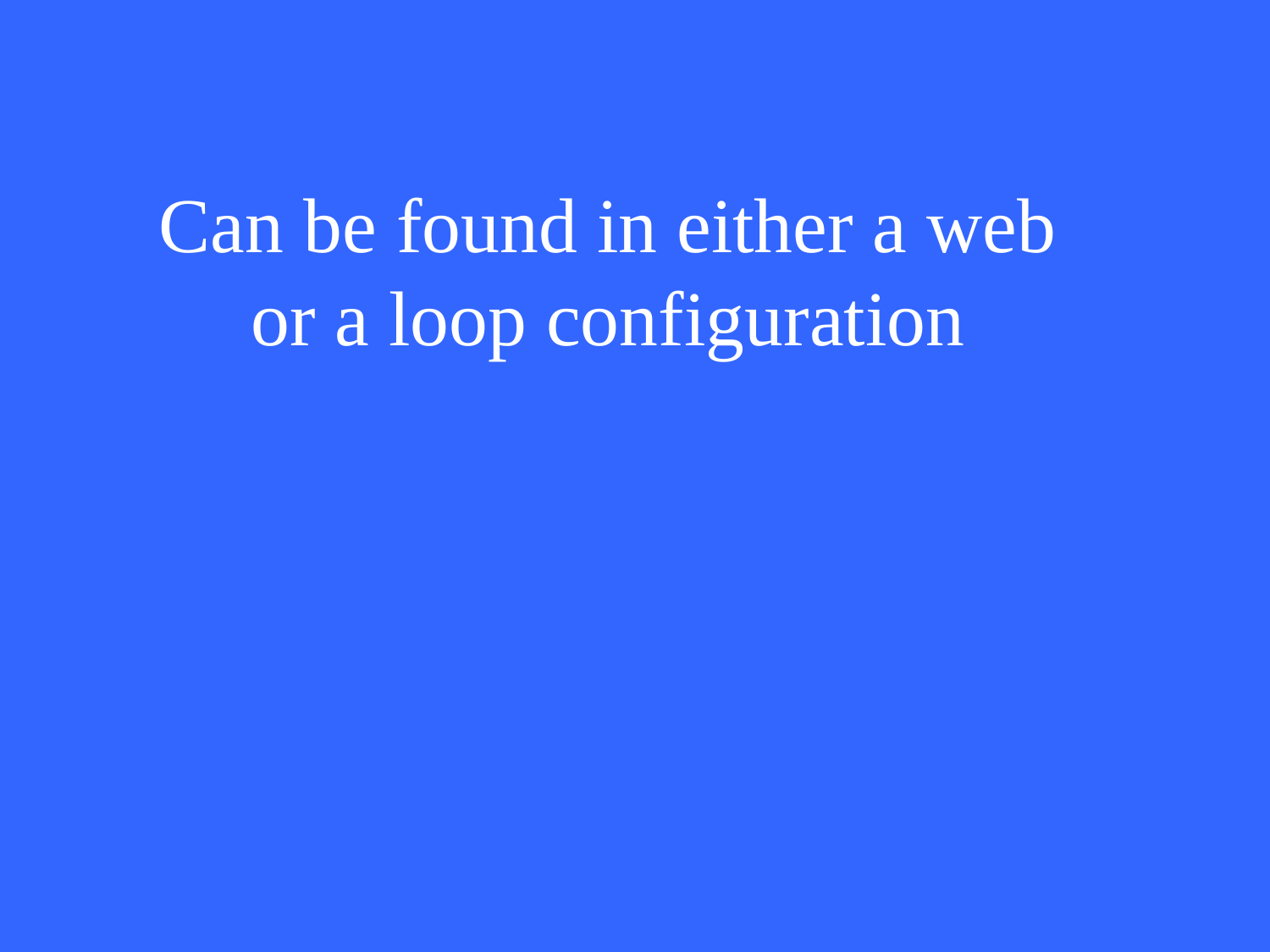

Can be found in either a web or a loop configuration